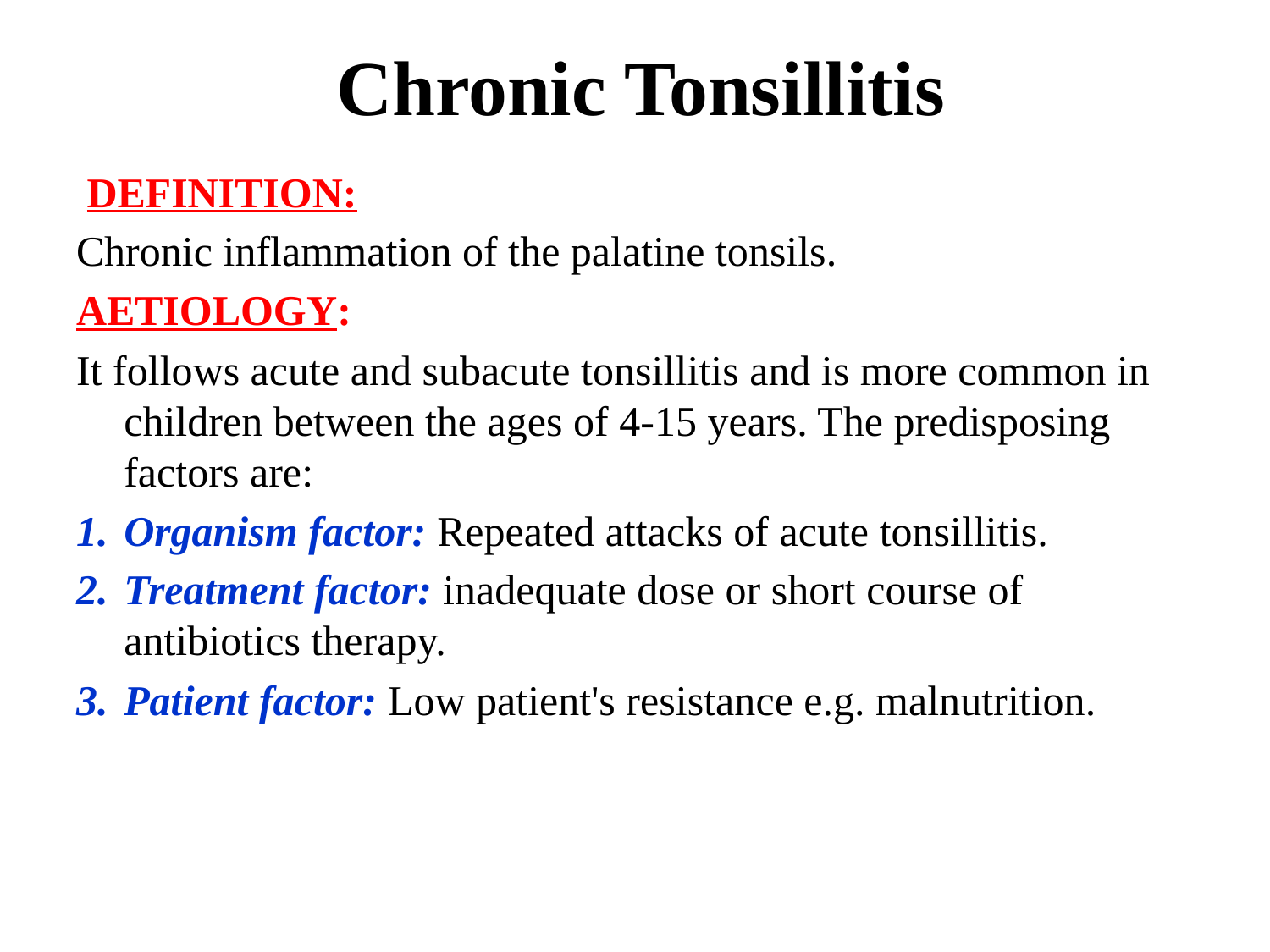

# Chronic Tonsillitis
 DEFINITION:
Chronic inflammation of the palatine tonsils.
AETIOLOGY:
It follows acute and subacute tonsillitis and is more common in children between the ages of 4-15 years. The predisposing factors are:
Organism factor: Repeated attacks of acute tonsillitis.
Treatment factor: inadequate dose or short course of antibiotics therapy.
Patient factor: Low patient's resistance e.g. malnutrition.